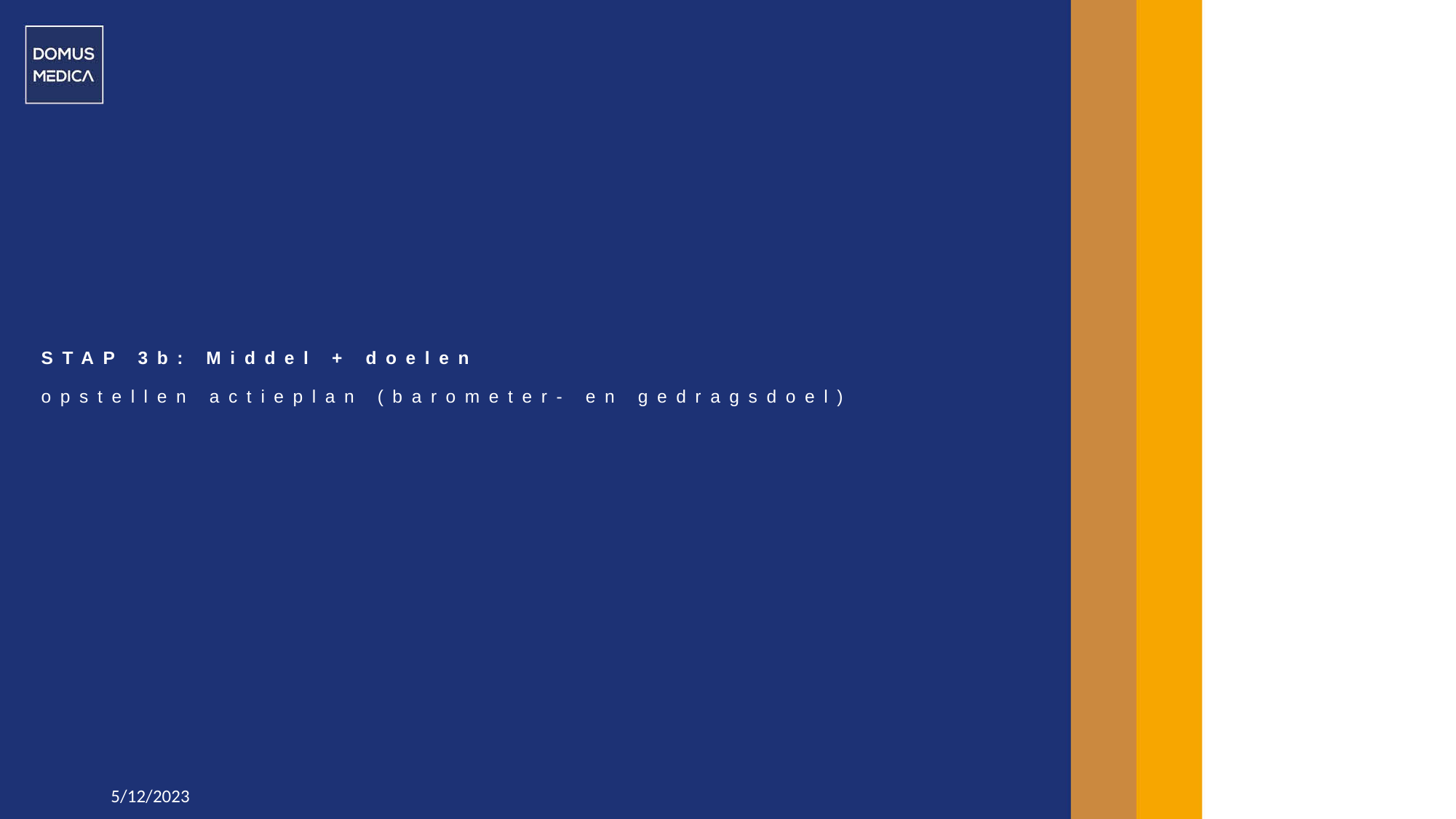

# STAP 3b: Middel + doelen opstellen actieplan (barometer- en gedragsdoel)

5/12/2023
29